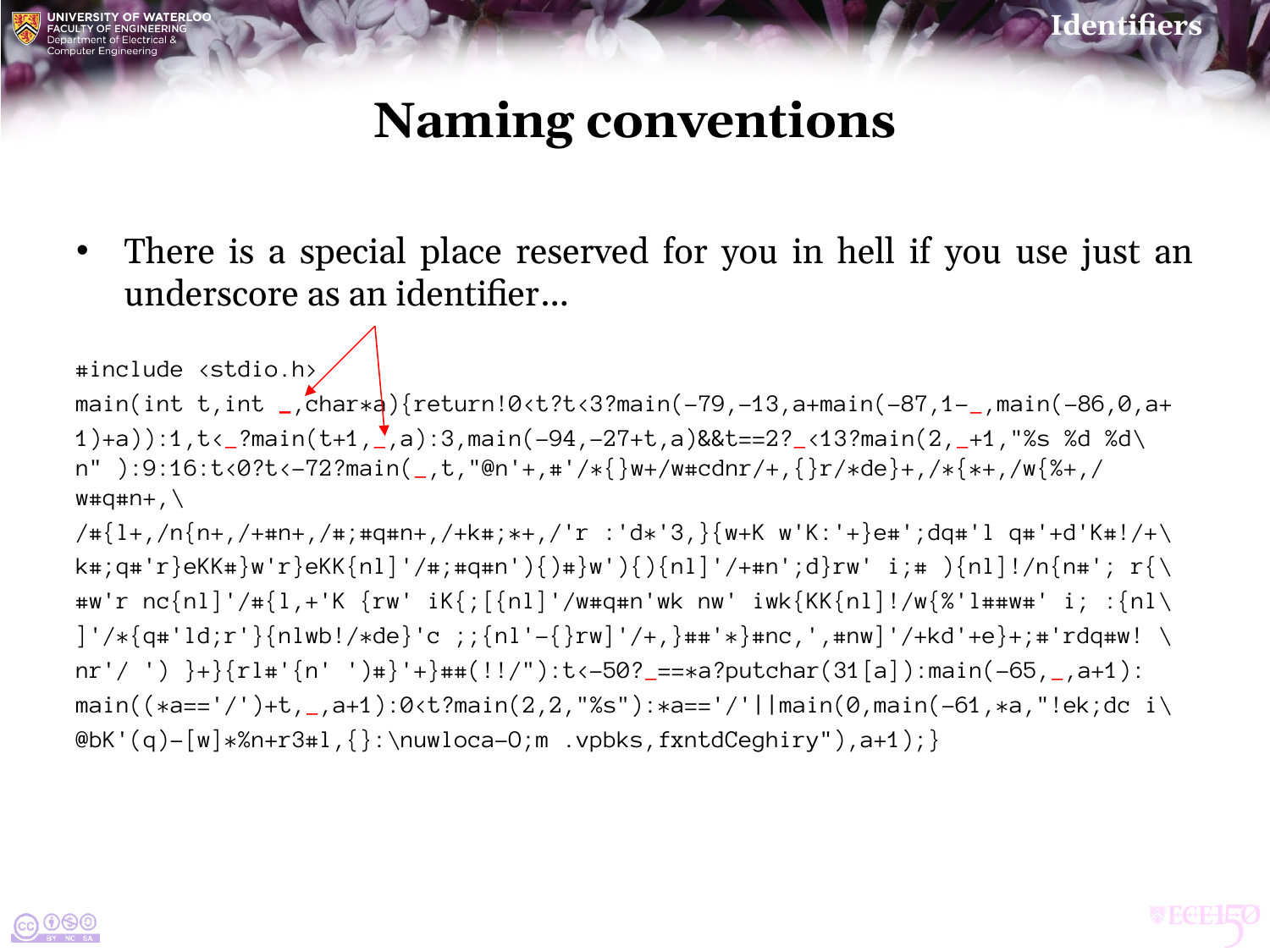

# Naming conventions
There is a special place reserved for you in hell if you use just an underscore as an identifier…

#include <stdio.h>
main(int t,int _,char*a){return!0<t?t<3?main(-79,-13,a+main(-87,1-_,main(-86,0,a+
1)+a)):1,t<_?main(t+1,_,a):3,main(-94,-27+t,a)&&t==2?_<13?main(2,_+1,"%s %d %d\n" ):9:16:t<0?t<-72?main(_,t,"@n'+,#'/*{}w+/w#cdnr/+,{}r/*de}+,/*{*+,/w{%+,/w#q#n+,\
/#{l+,/n{n+,/+#n+,/#;#q#n+,/+k#;*+,/'r :'d*'3,}{w+K w'K:'+}e#';dq#'l q#'+d'K#!/+\
k#;q#'r}eKK#}w'r}eKK{nl]'/#;#q#n'){)#}w'){){nl]'/+#n';d}rw' i;# ){nl]!/n{n#'; r{\
#w'r nc{nl]'/#{l,+'K {rw' iK{;[{nl]'/w#q#n'wk nw' iwk{KK{nl]!/w{%'l##w#' i; :{nl\
]'/*{q#'ld;r'}{nlwb!/*de}'c ;;{nl'-{}rw]'/+,}##'*}#nc,',#nw]'/+kd'+e}+;#'rdq#w! \
nr'/ ') }+}{rl#'{n' ')#}'+}##(!!/"):t<-50?_==*a?putchar(31[a]):main(-65,_,a+1):
main((*a=='/')+t,_,a+1):0<t?main(2,2,"%s"):*a=='/'||main(0,main(-61,*a,"!ek;dc i\
@bK'(q)-[w]*%n+r3#l,{}:\nuwloca-O;m .vpbks,fxntdCeghiry"),a+1);}